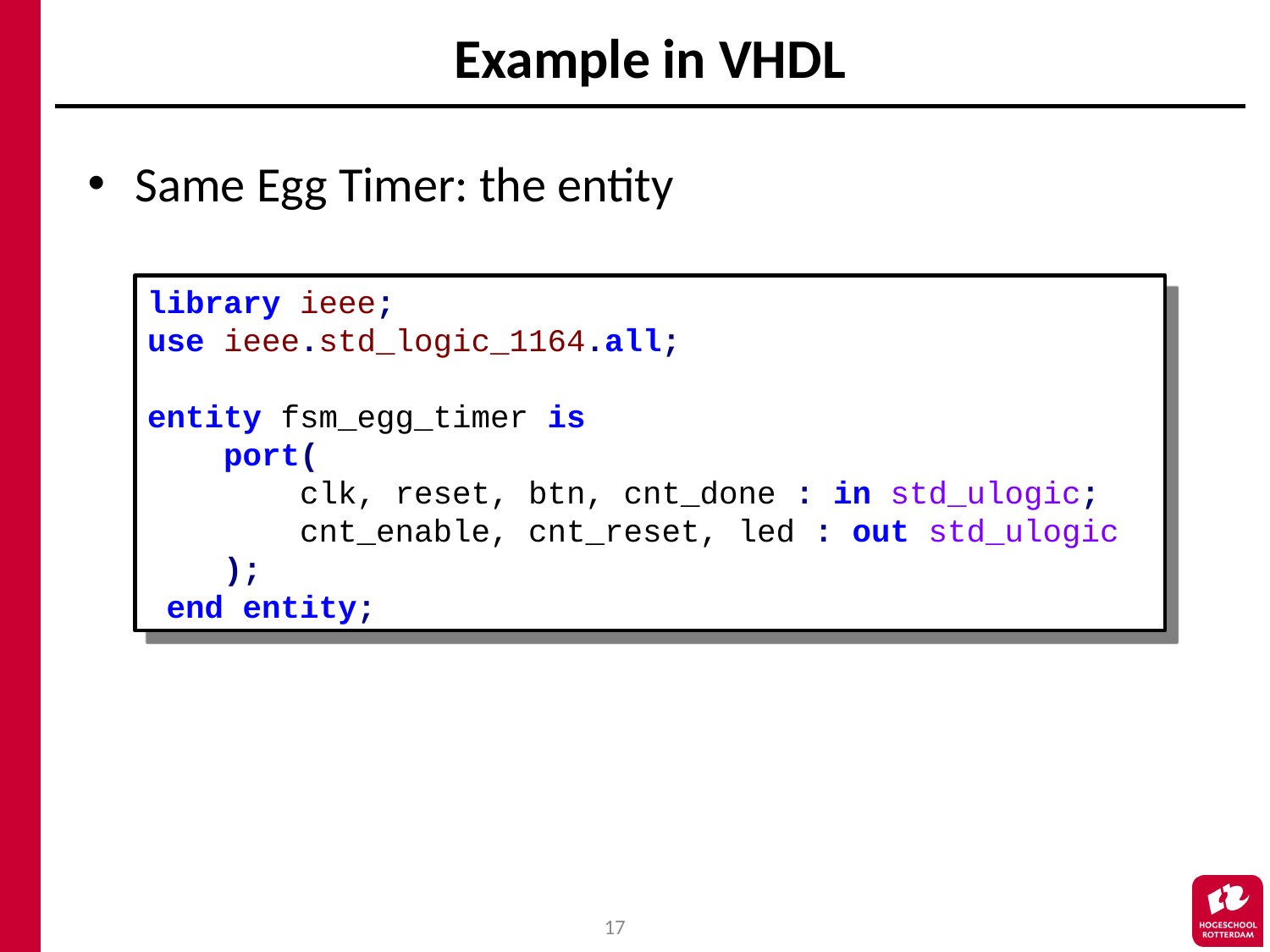

# Example in VHDL
Same Egg Timer: the entity
library ieee;
use ieee.std_logic_1164.all;

entity fsm_egg_timer is
    port(
        clk, reset, btn, cnt_done : in std_ulogic;
        cnt_enable, cnt_reset, led : out std_ulogic
    );
 end entity;
17